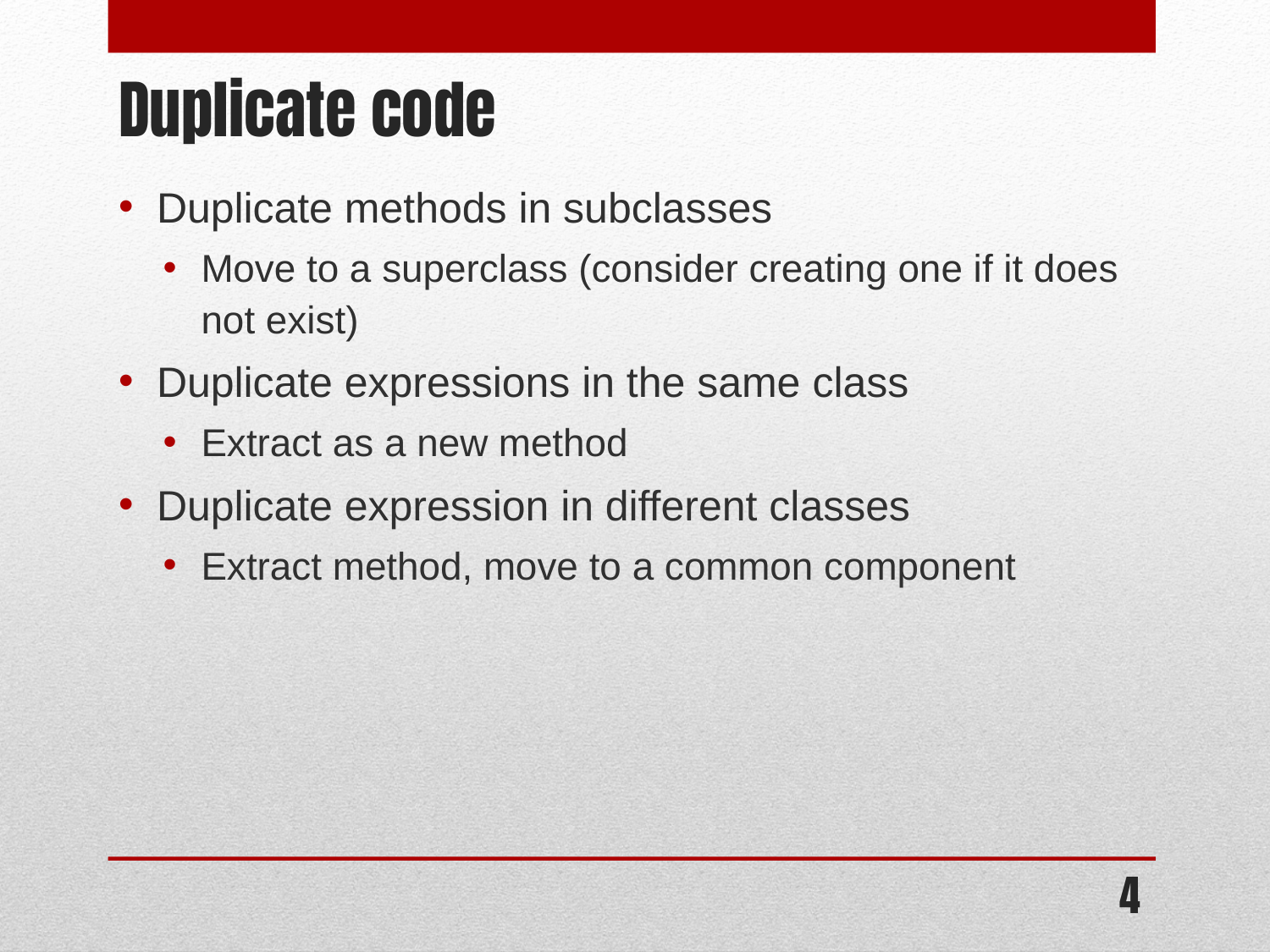

# Duplicate code
Duplicate methods in subclasses
Move to a superclass (consider creating one if it does not exist)
Duplicate expressions in the same class
Extract as a new method
Duplicate expression in different classes
Extract method, move to a common component
4